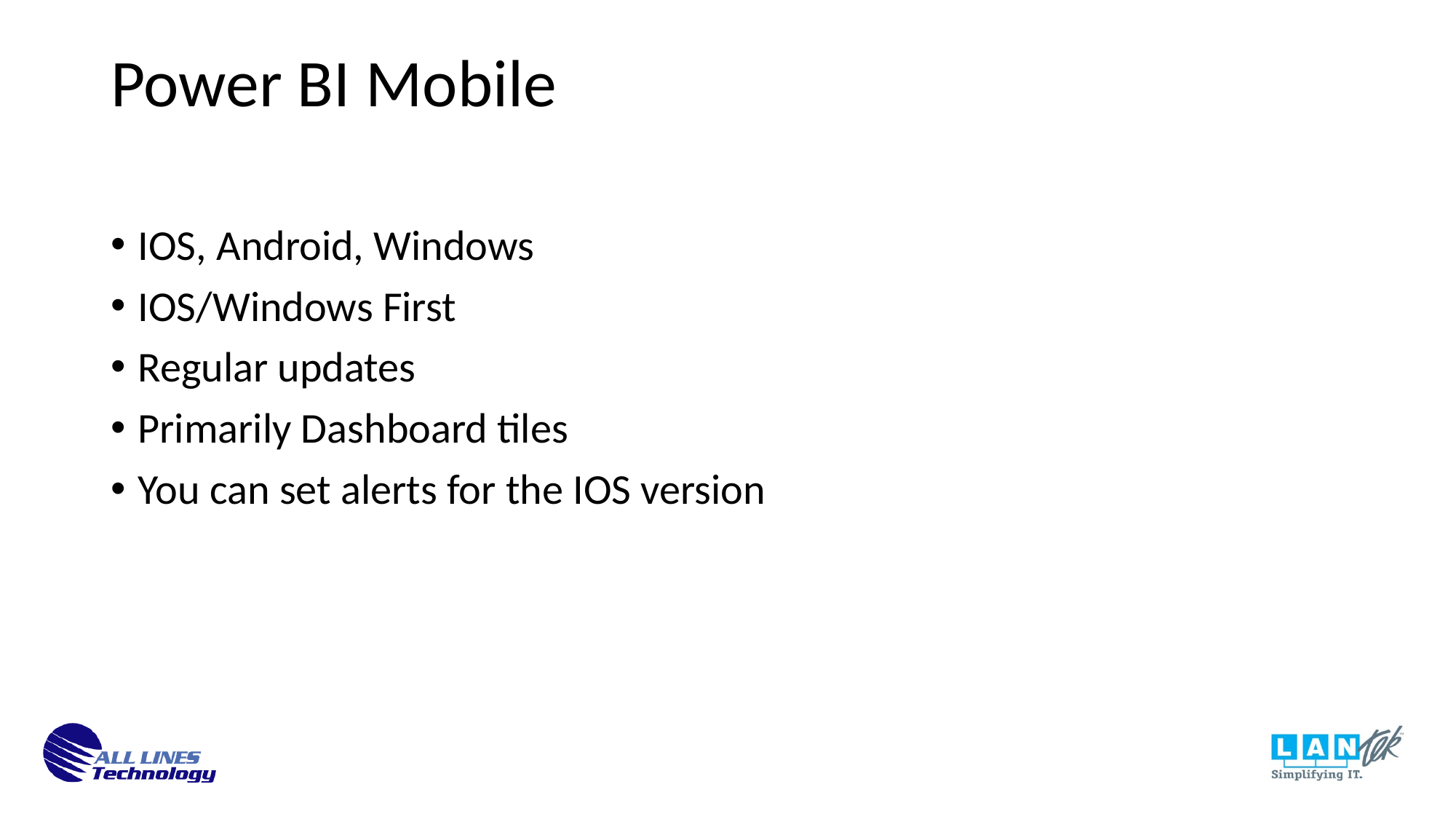

Power BI Mobile
IOS, Android, Windows
IOS/Windows First
Regular updates
Primarily Dashboard tiles
You can set alerts for the IOS version